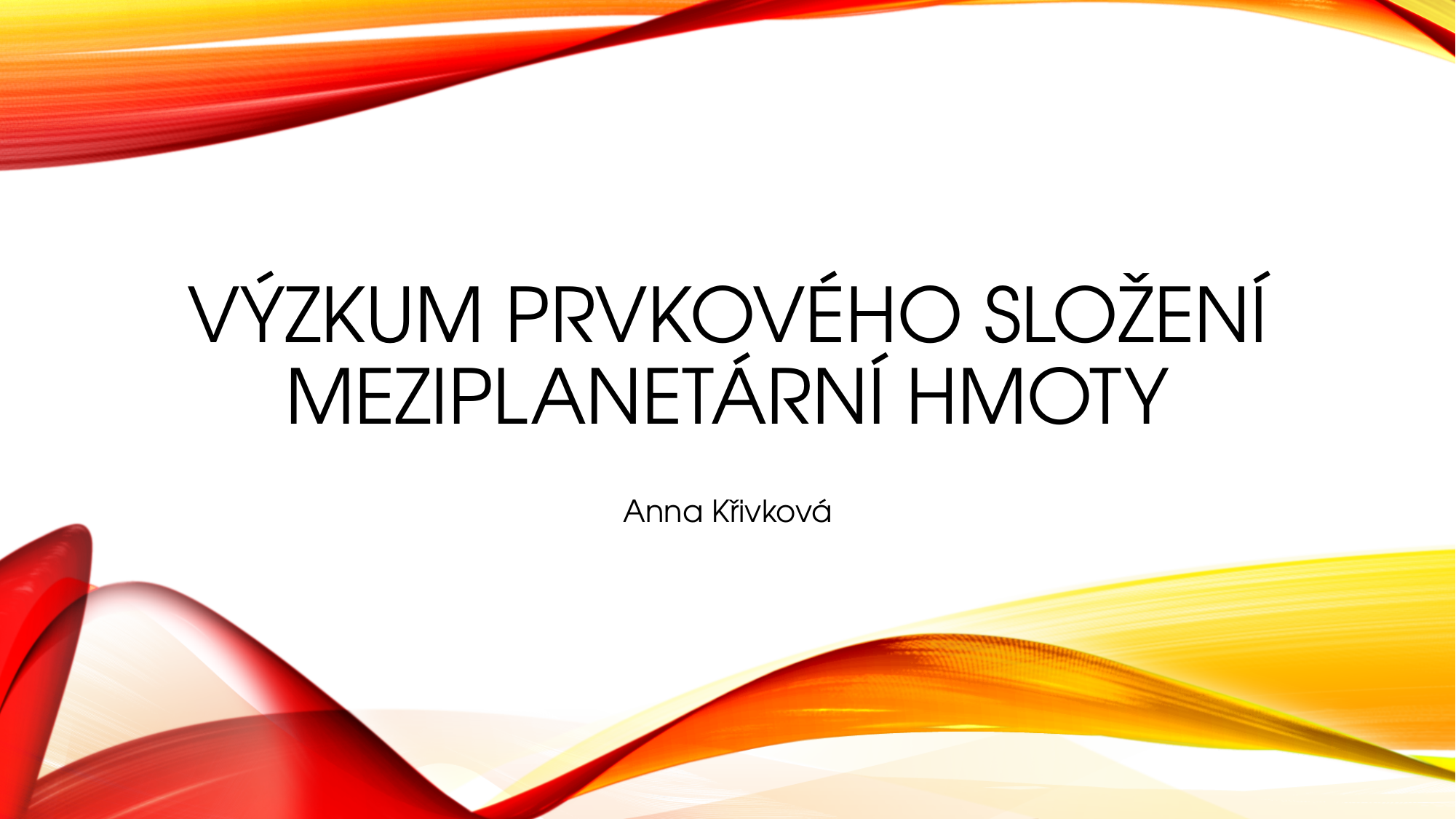

# Výzkum prvkového složení meziplanetární hmoty
Anna Křivková